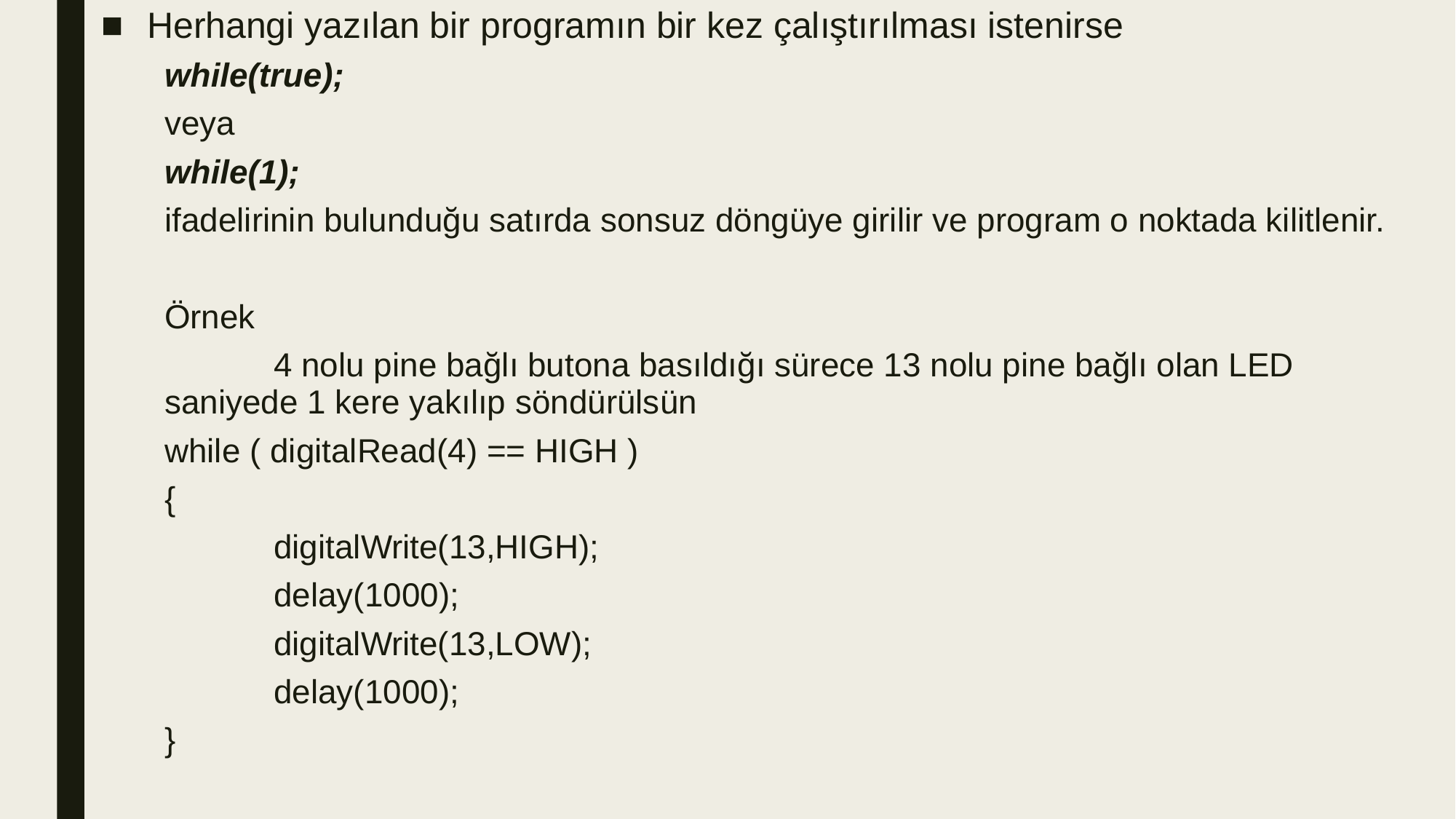

Herhangi yazılan bir programın bir kez çalıştırılması istenirse
while(true);
veya
while(1);
ifadelirinin bulunduğu satırda sonsuz döngüye girilir ve program o noktada kilitlenir.

Örnek
	4 nolu pine bağlı butona basıldığı sürece 13 nolu pine bağlı olan LED saniyede 1 kere yakılıp söndürülsün
while ( digitalRead(4) == HIGH )
{
	digitalWrite(13,HIGH);
	delay(1000);
	digitalWrite(13,LOW);
	delay(1000);
}